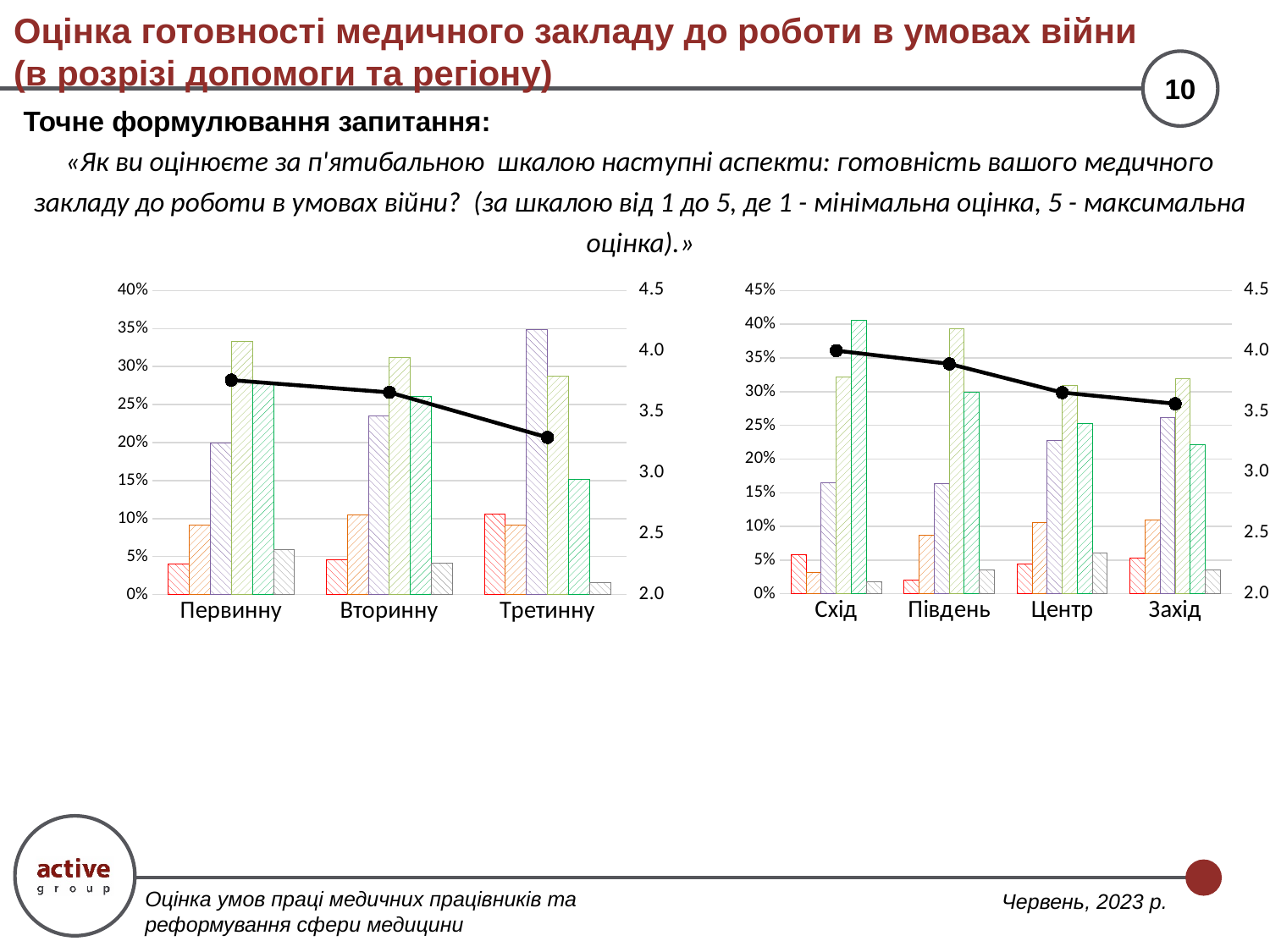

# Оцінка готовності медичного закладу до роботи в умовах війни (в розрізі допомоги та регіону)
Точне формулювання запитання:
«Як ви оцінюєте за п'ятибальною  шкалою наступні аспекти: готовність вашого медичного закладу до роботи в умовах війни?  (за шкалою від 1 до 5, де 1 - мінімальна оцінка, 5 - максимальна оцінка).»

### Chart

| Category | 1 | 2 | 3 | 4 | 5 | Важко відповісти | Середньозважена оцінка |
|---|---|---|---|---|---|---|---|
| Первинну | 0.039735099337748346 | 0.09105960264900662 | 0.19950331125827814 | 0.33278145695364236 | 0.2781456953642384 | 0.058774834437086095 | 3.7634124890061567 |
| Вторинну | 0.04617834394904459 | 0.10509554140127389 | 0.23487261146496816 | 0.31210191082802546 | 0.2603503184713376 | 0.041401273885350316 | 3.6627906976744184 |
| Третинну | 0.10606060606060605 | 0.09090909090909091 | 0.3484848484848485 | 0.2878787878787879 | 0.15151515151515152 | 0.015151515151515152 | 3.2923076923076926 |

### Chart

| Category | 1 | 2 | 3 | 4 | 5 | Важко відповісти | Середньозважена оцінка |
|---|---|---|---|---|---|---|---|
| Схід | 0.05803571428571429 | 0.03125 | 0.16517857142857142 | 0.32142857142857145 | 0.40625 | 0.017857142857142856 | 4.004545454545455 |
| Південь | 0.020905923344947737 | 0.08710801393728224 | 0.16376306620209058 | 0.39372822299651566 | 0.29965156794425085 | 0.03484320557491289 | 3.895306859205776 |
| Центр | 0.04466019417475728 | 0.10614886731391586 | 0.22718446601941747 | 0.3087378640776699 | 0.2530744336569579 | 0.06019417475728155 | 3.6590909090909096 |
| Захід | 0.052742616033755275 | 0.10970464135021098 | 0.2616033755274262 | 0.31856540084388185 | 0.2215189873417721 | 0.035864978902953586 | 3.5667396061269145 |